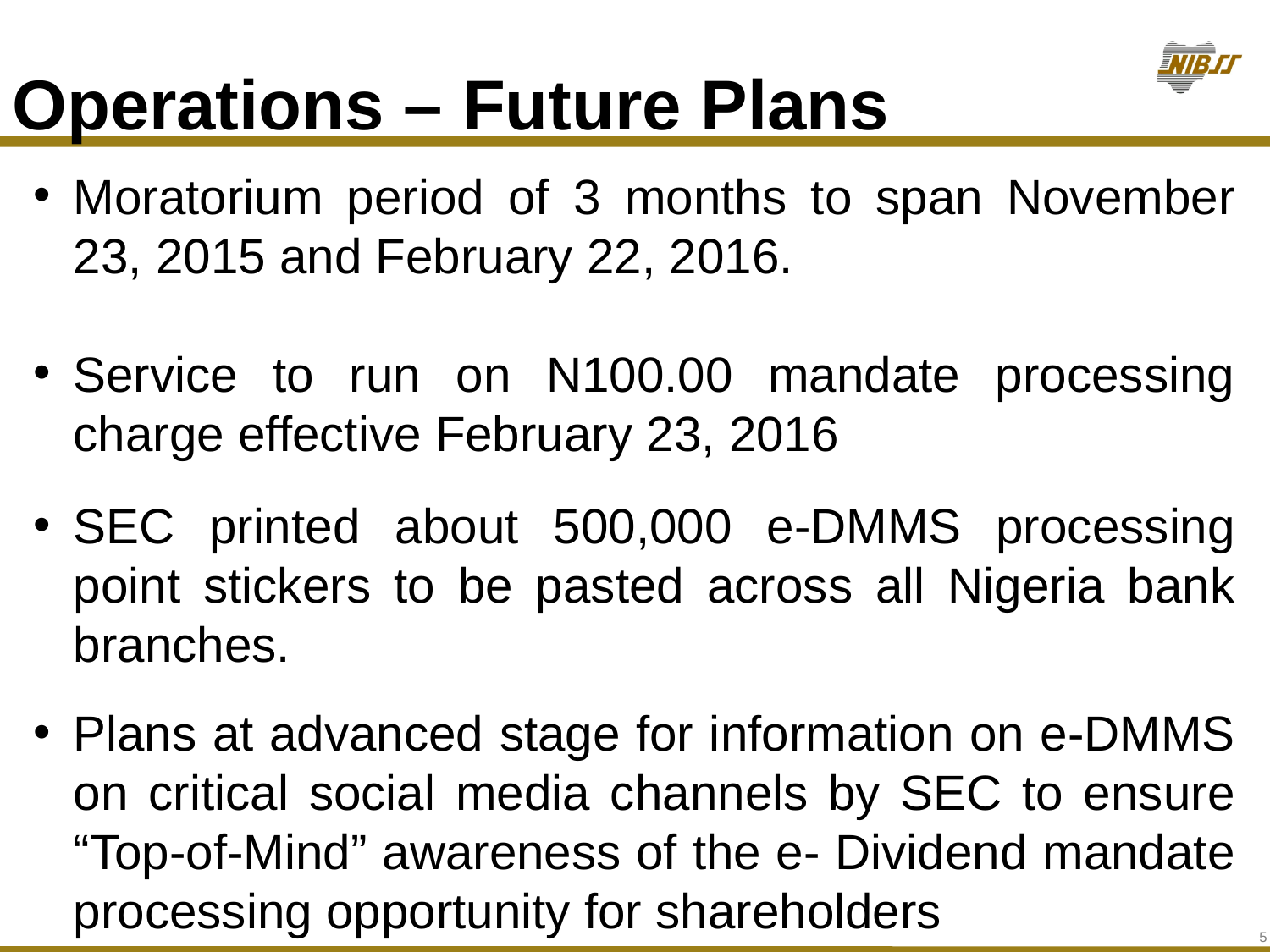

Operations – Future Plans
Moratorium period of 3 months to span November 23, 2015 and February 22, 2016.

Service to run on N100.00 mandate processing charge effective February 23, 2016

SEC printed about 500,000 e-DMMS processing point stickers to be pasted across all Nigeria bank branches.

Plans at advanced stage for information on e-DMMS on critical social media channels by SEC to ensure “Top-of-Mind” awareness of the e- Dividend mandate processing opportunity for shareholders
5